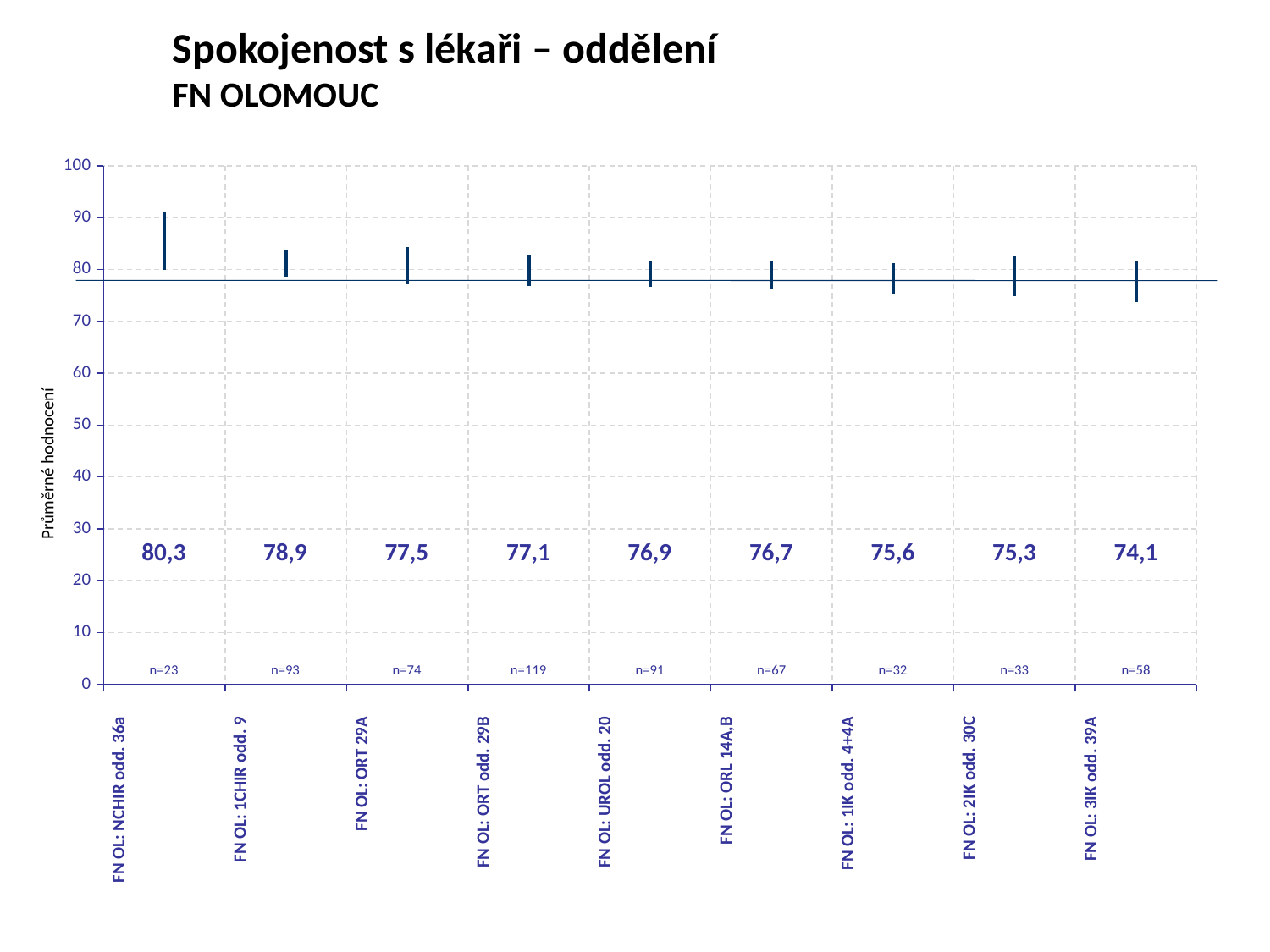

Spokojenost s lékaři – oddělení
FN OLOMOUC

[unsupported chart]

Průměrné hodnocení
| 80,3 | 78,9 | 77,5 | 77,1 | 76,9 | 76,7 | 75,6 | 75,3 | 74,1 |
| --- | --- | --- | --- | --- | --- | --- | --- | --- |
| n=23 | n=93 | n=74 | n=119 | n=91 | n=67 | n=32 | n=33 | n=58 |
| --- | --- | --- | --- | --- | --- | --- | --- | --- |
| FN OL: NCHIR odd. 36a | FN OL: 1CHIR odd. 9 | FN OL: ORT 29A | FN OL: ORT odd. 29B | FN OL: UROL odd. 20 | FN OL: ORL 14A,B | FN OL: 1IK odd. 4+4A | FN OL: 2IK odd. 30C | FN OL: 3IK odd. 39A |
| --- | --- | --- | --- | --- | --- | --- | --- | --- |